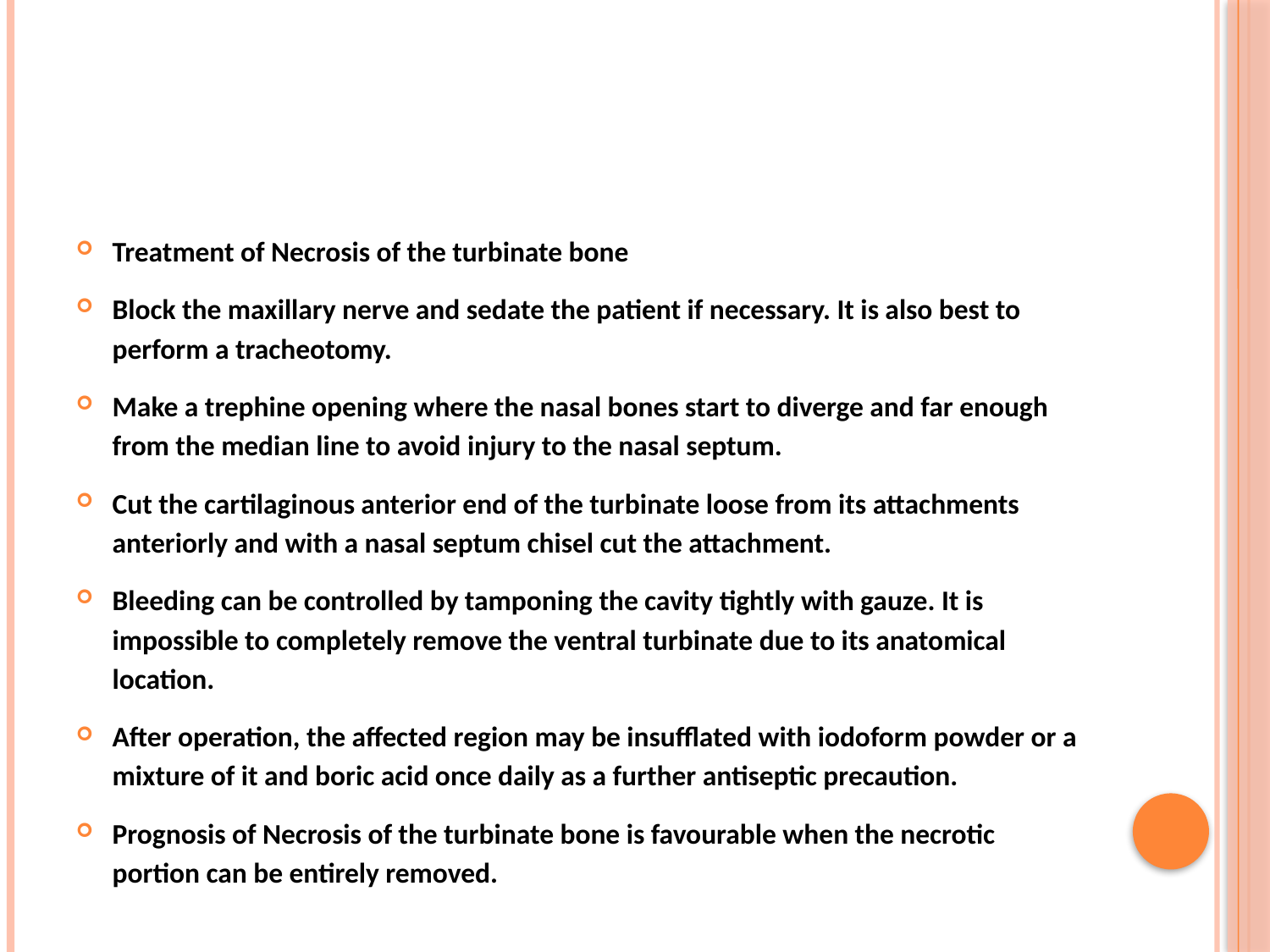

#
Treatment of Necrosis of the turbinate bone
Block the maxillary nerve and sedate the patient if necessary. It is also best to perform a tracheotomy.
Make a trephine opening where the nasal bones start to diverge and far enough from the median line to avoid injury to the nasal septum.
Cut the cartilaginous anterior end of the turbinate loose from its attachments anteriorly and with a nasal septum chisel cut the attachment.
Bleeding can be controlled by tamponing the cavity tightly with gauze. It is impossible to completely remove the ventral turbinate due to its anatomical location.
After operation, the affected region may be insufflated with iodoform powder or a mixture of it and boric acid once daily as a further antiseptic precaution.
Prognosis of Necrosis of the turbinate bone is favourable when the necrotic portion can be entirely removed.